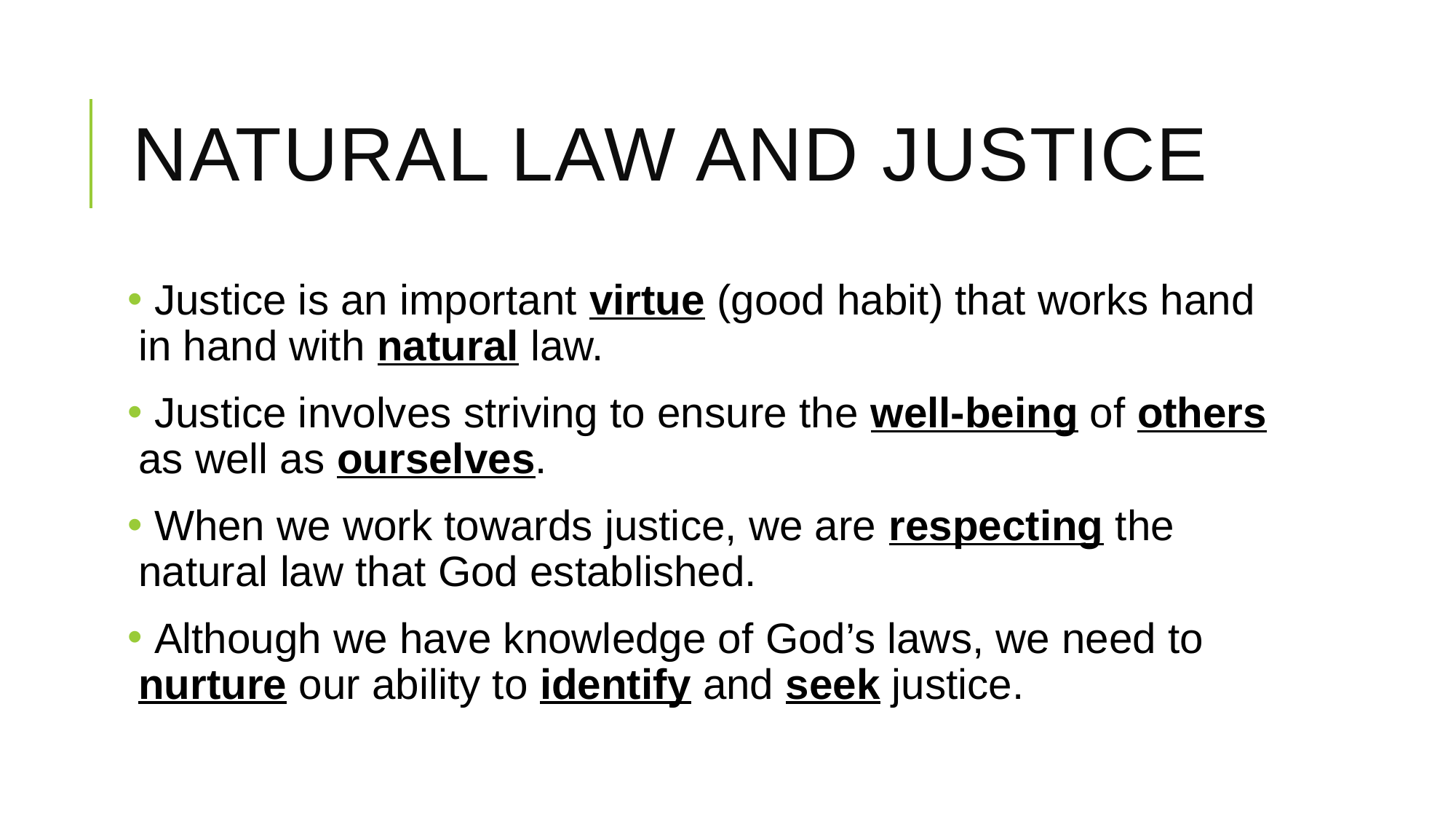

# Natural law and justice
 Justice is an important virtue (good habit) that works hand in hand with natural law.
 Justice involves striving to ensure the well-being of others as well as ourselves.
 When we work towards justice, we are respecting the natural law that God established.
 Although we have knowledge of God’s laws, we need to nurture our ability to identify and seek justice.